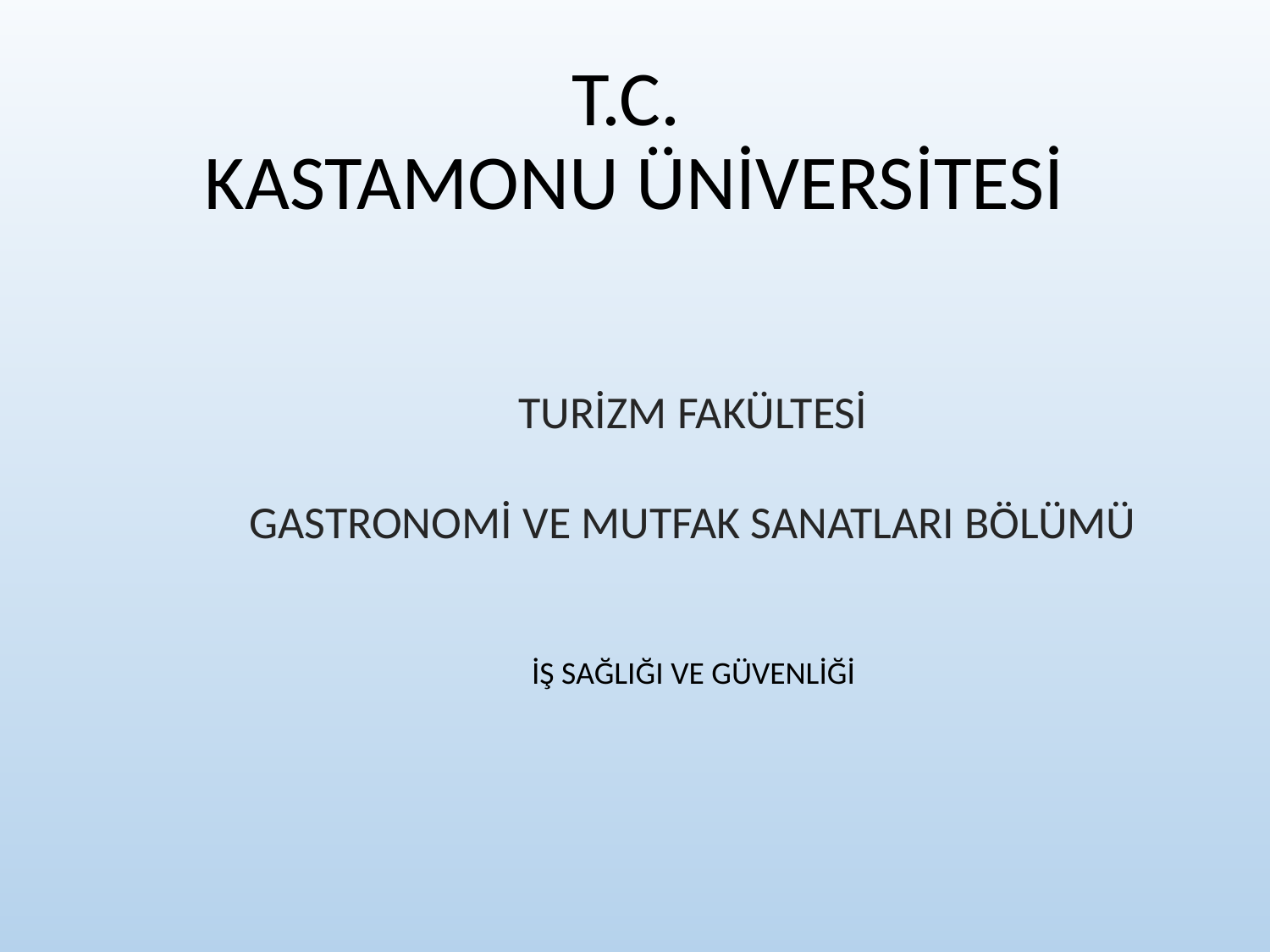

# T.C. KASTAMONU ÜNİVERSİTESİ
TURİZM FAKÜLTESİ

GASTRONOMİ VE MUTFAK SANATLARI BÖLÜMÜ
İŞ SAĞLIĞI VE GÜVENLİĞİ